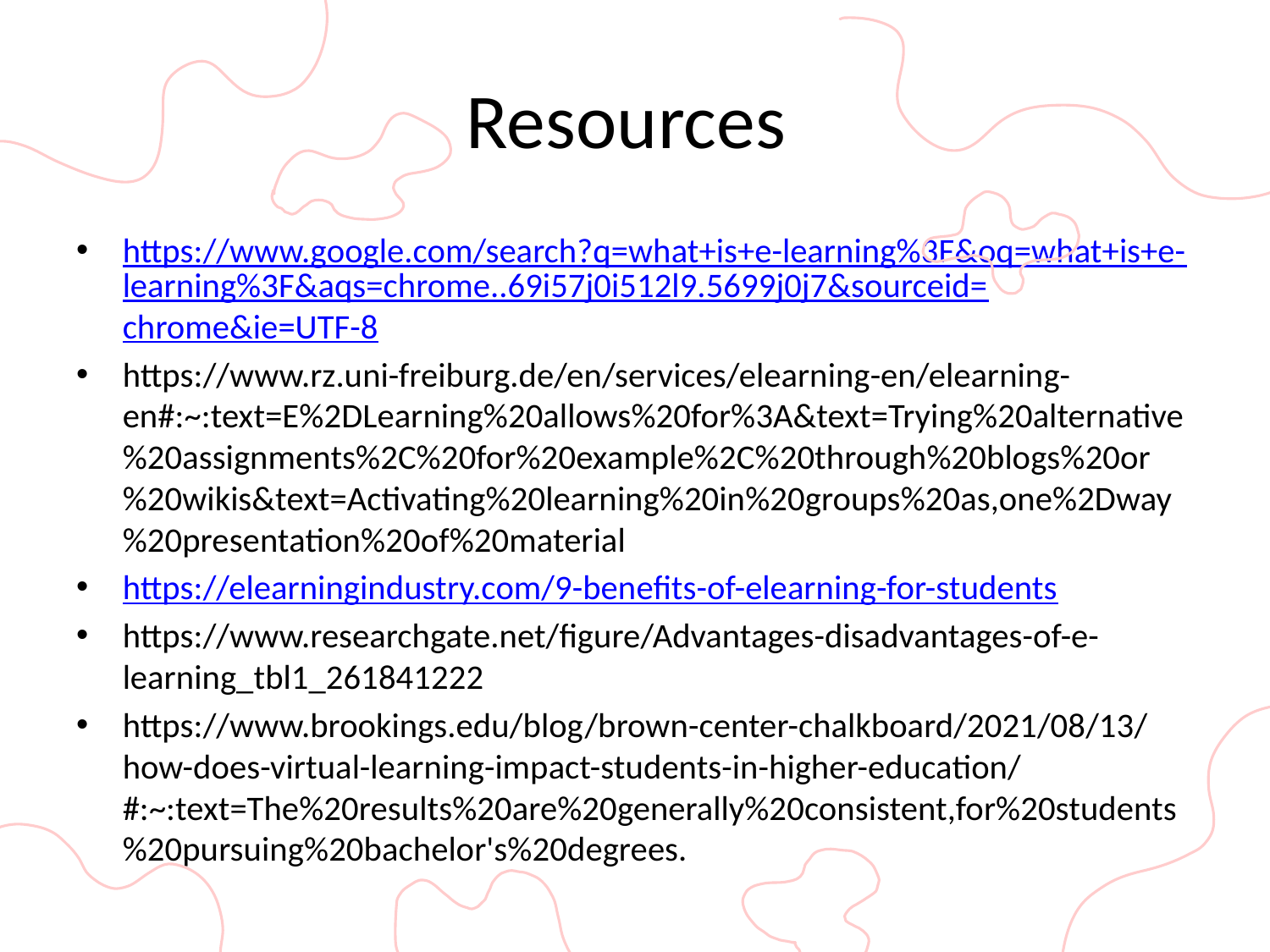

# Resources
https://www.google.com/search?q=what+is+e-learning%3F&oq=what+is+e-learning%3F&aqs=chrome..69i57j0i512l9.5699j0j7&sourceid=chrome&ie=UTF-8
https://www.rz.uni-freiburg.de/en/services/elearning-en/elearning-en#:~:text=E%2DLearning%20allows%20for%3A&text=Trying%20alternative%20assignments%2C%20for%20example%2C%20through%20blogs%20or%20wikis&text=Activating%20learning%20in%20groups%20as,one%2Dway%20presentation%20of%20material
https://elearningindustry.com/9-benefits-of-elearning-for-students
https://www.researchgate.net/figure/Advantages-disadvantages-of-e-learning_tbl1_261841222
https://www.brookings.edu/blog/brown-center-chalkboard/2021/08/13/how-does-virtual-learning-impact-students-in-higher-education/#:~:text=The%20results%20are%20generally%20consistent,for%20students%20pursuing%20bachelor's%20degrees.